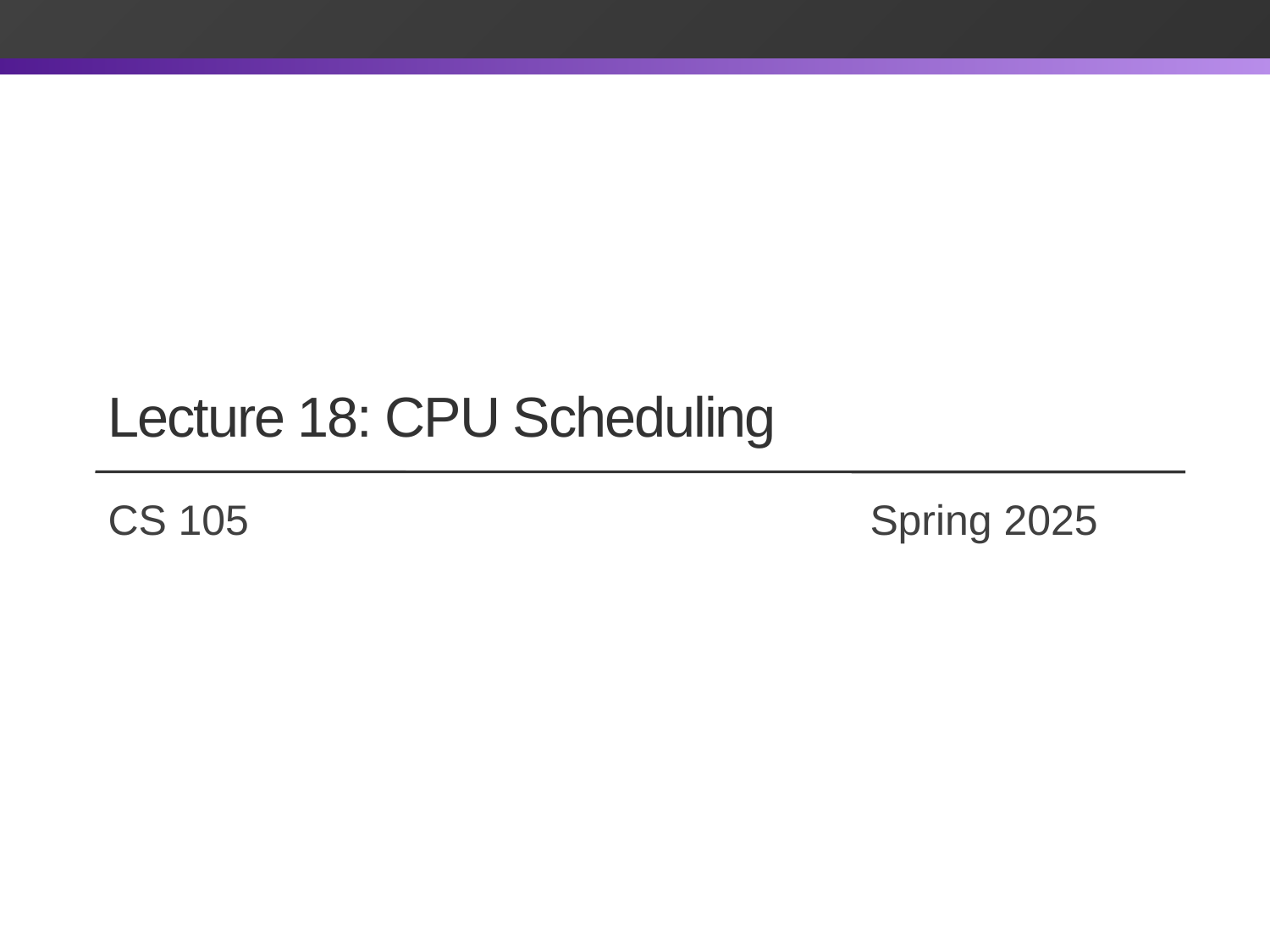

Lecture 18: CPU Scheduling
# CS 105		       		         	Spring 2025